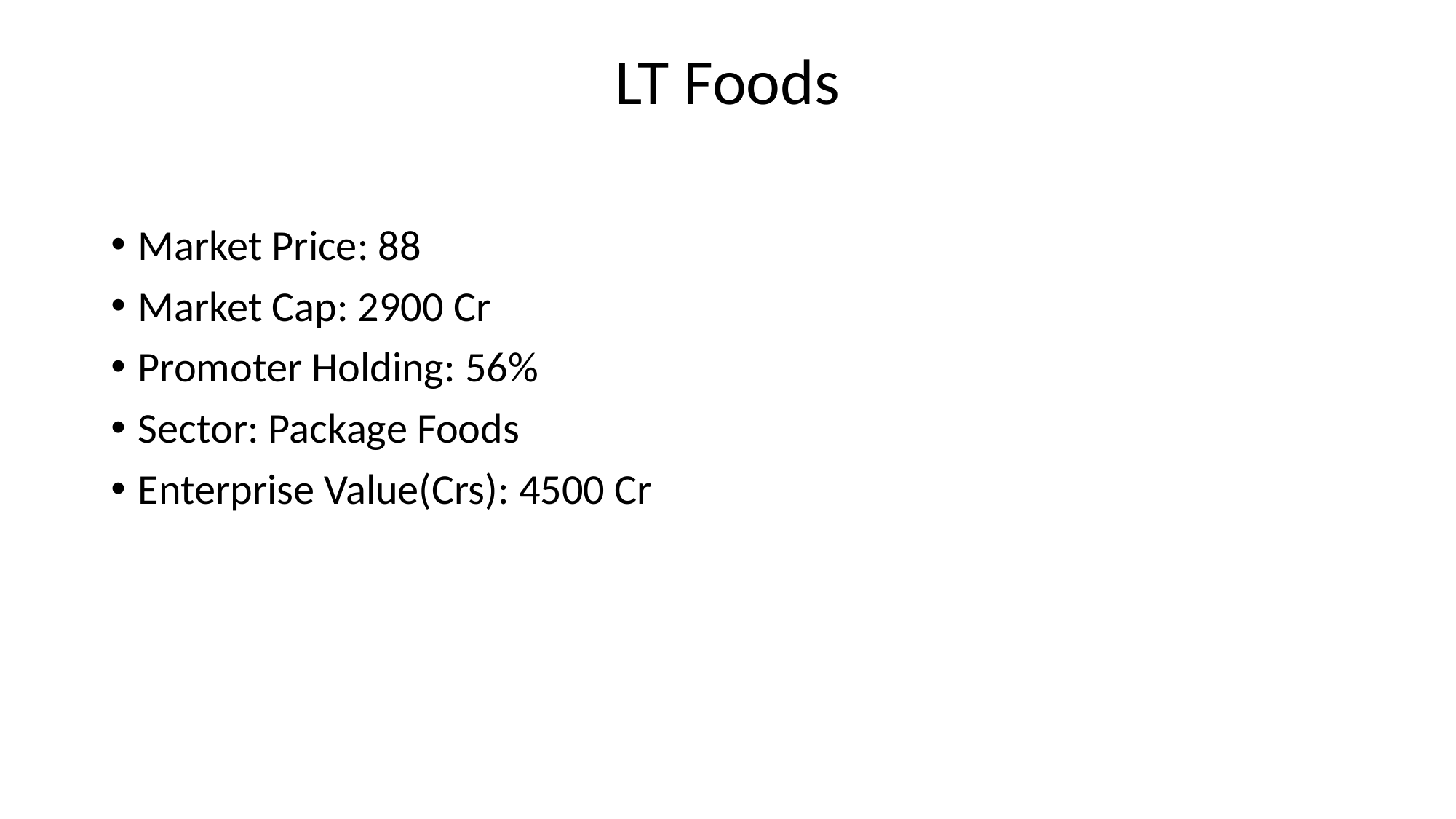

# LT Foods
Market Price: 88
Market Cap: 2900 Cr
Promoter Holding: 56%
Sector: Package Foods
Enterprise Value(Crs): 4500 Cr